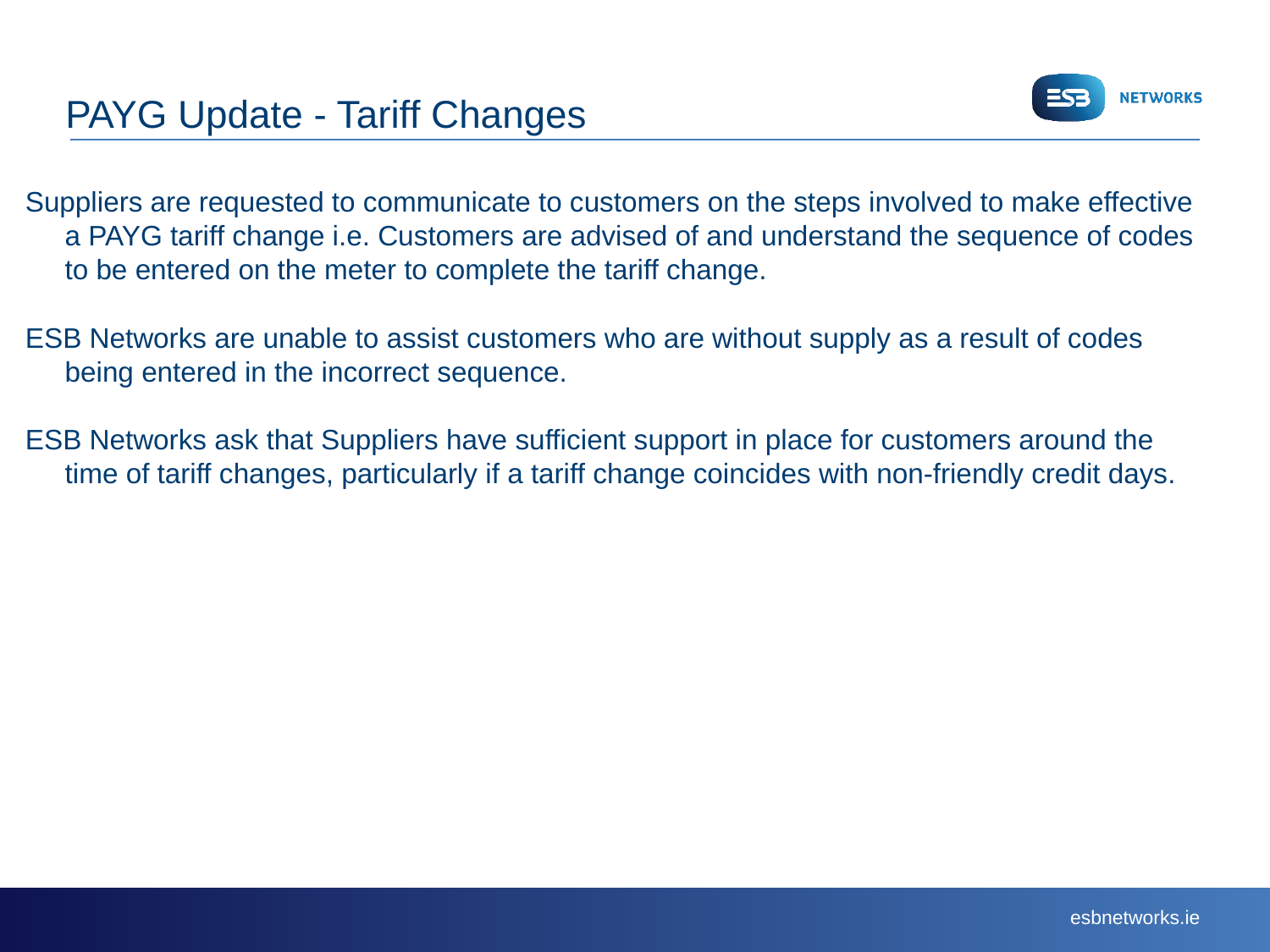

# PAYG Update - Tariff Changes
Suppliers are requested to communicate to customers on the steps involved to make effective a PAYG tariff change i.e. Customers are advised of and understand the sequence of codes to be entered on the meter to complete the tariff change.
ESB Networks are unable to assist customers who are without supply as a result of codes being entered in the incorrect sequence.
ESB Networks ask that Suppliers have sufficient support in place for customers around the time of tariff changes, particularly if a tariff change coincides with non-friendly credit days.